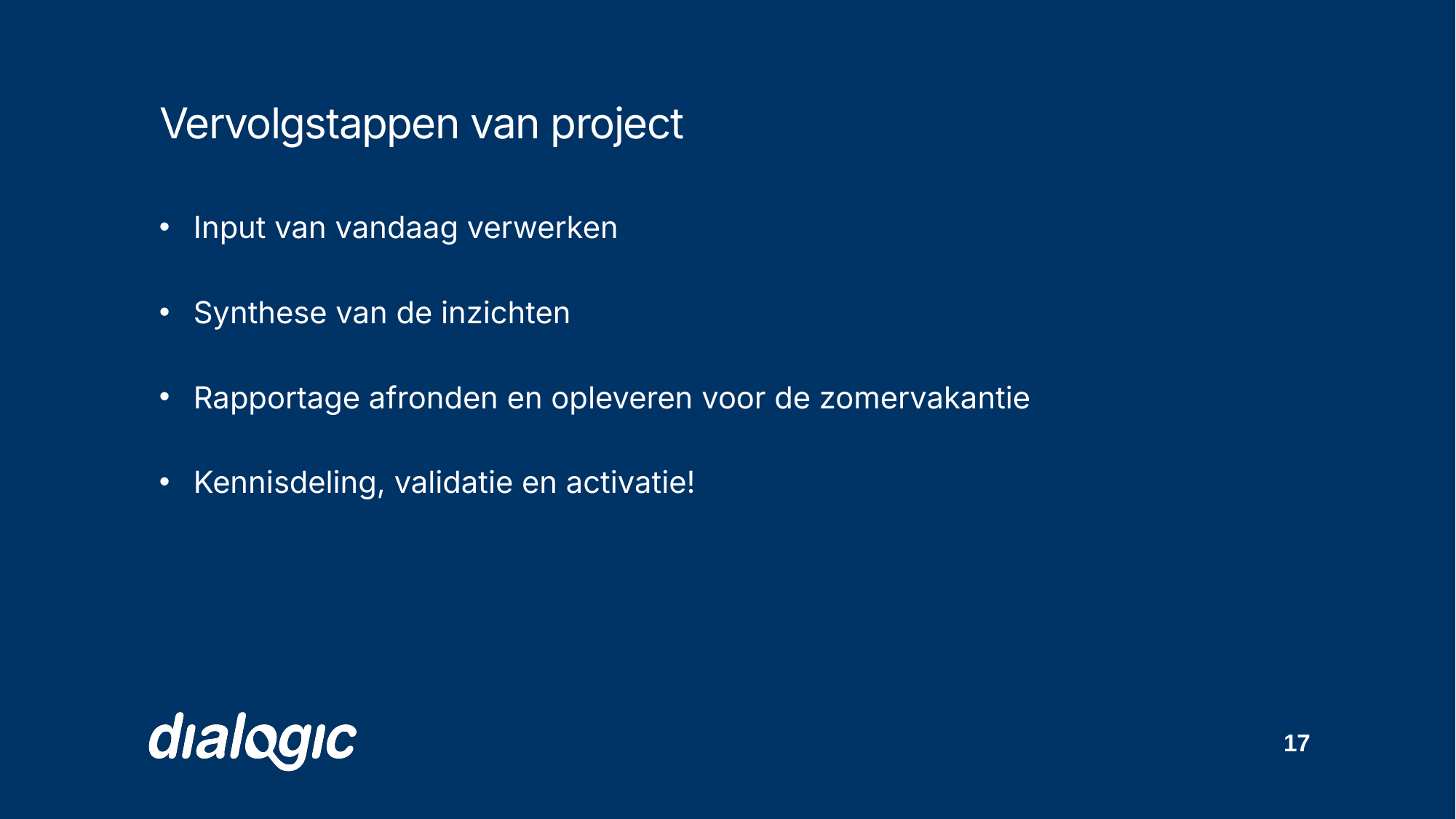

# Vervolgstappen van project
Input van vandaag verwerken

Synthese van de inzichten

Rapportage afronden en opleveren voor de zomervakantie

Kennisdeling, validatie en activatie!

17